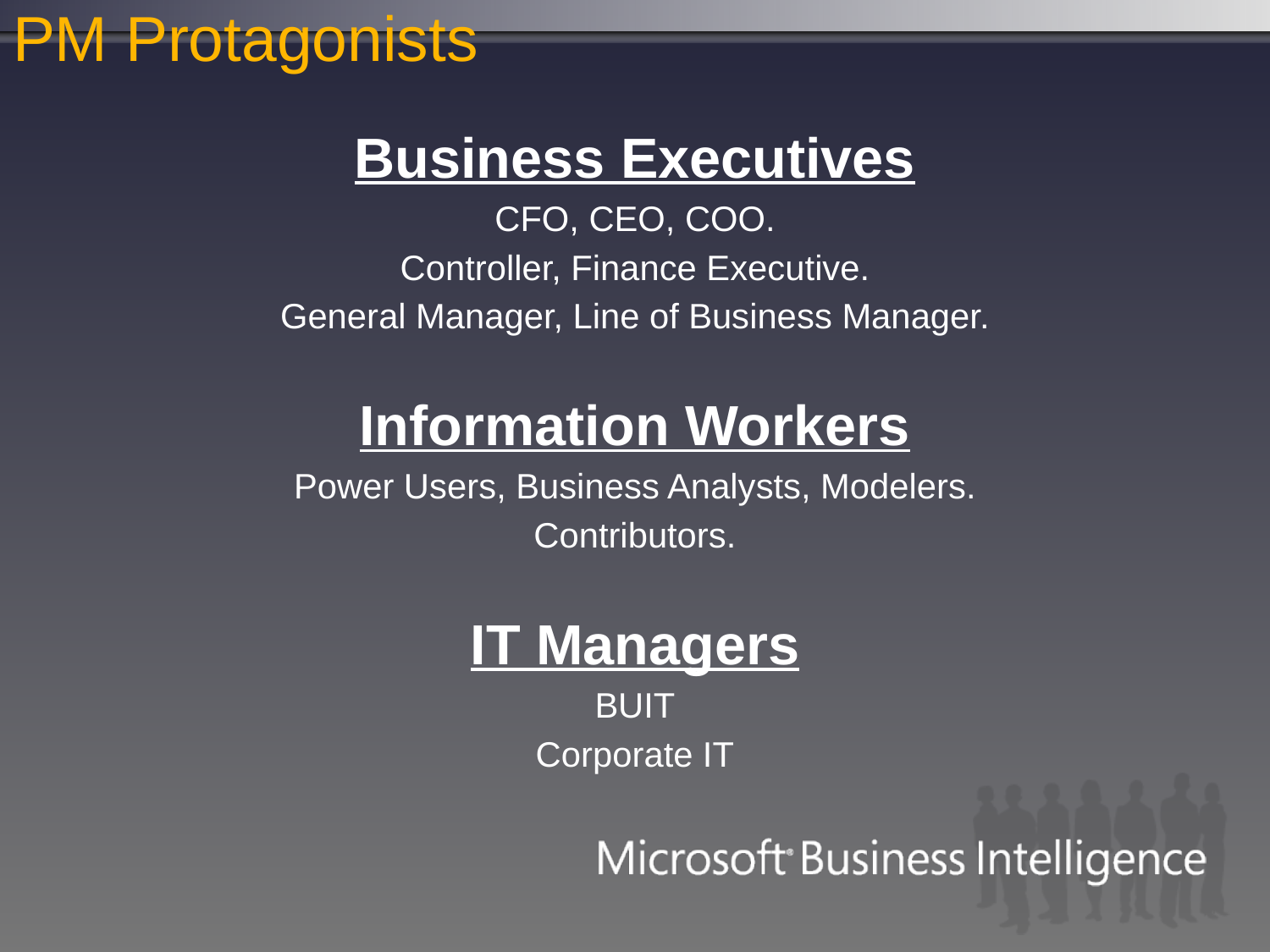

# PM Protagonists
Business Executives
CFO, CEO, COO.
Controller, Finance Executive.
General Manager, Line of Business Manager.

Information Workers
Power Users, Business Analysts, Modelers.
Contributors.

IT Managers
BUIT
Corporate IT